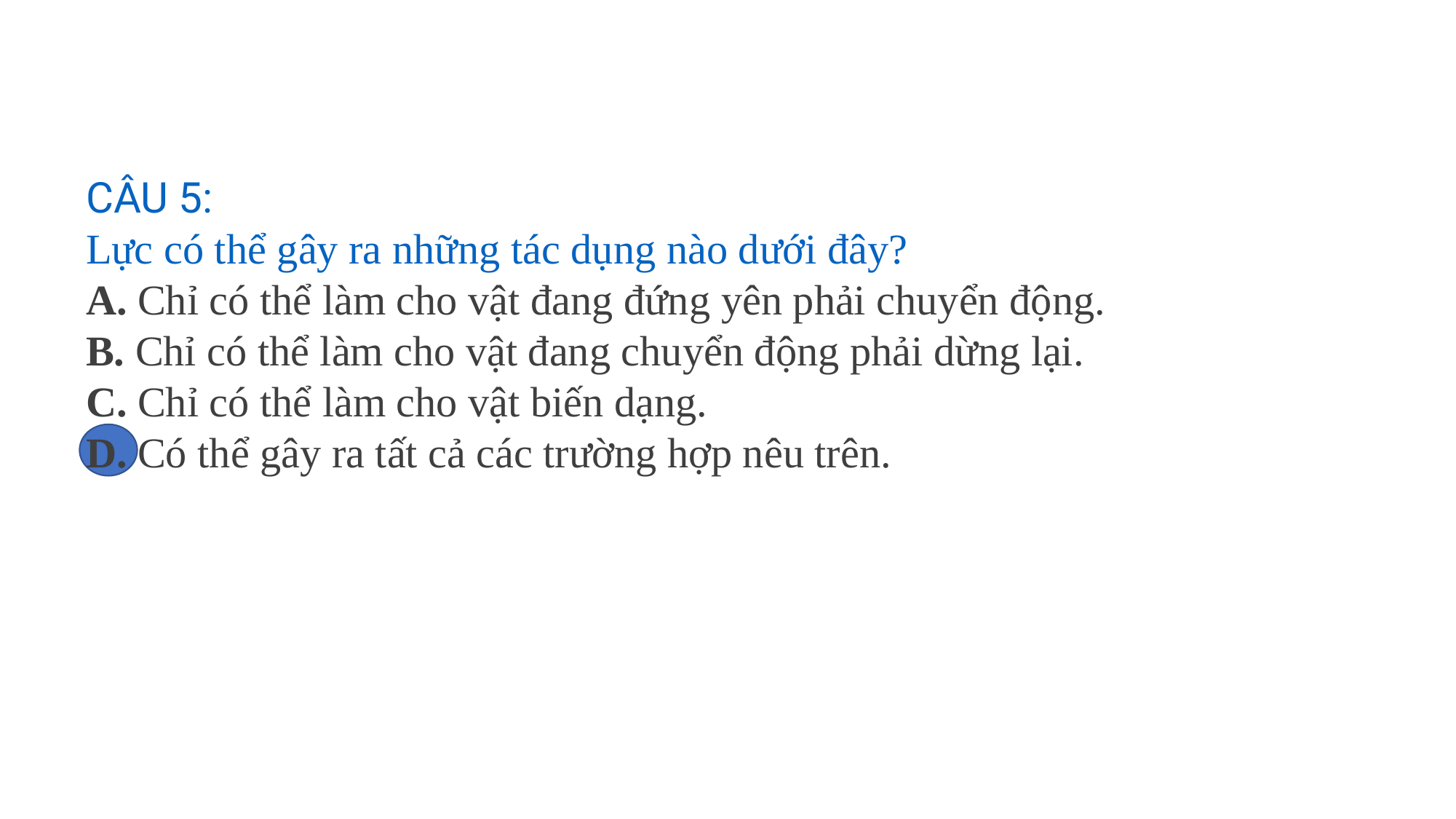

CÂU 5:
Lực có thể gây ra những tác dụng nào dưới đây?
A. Chỉ có thể làm cho vật đang đứng yên phải chuyển động.
B. Chỉ có thể làm cho vật đang chuyển động phải dừng lại.
C. Chỉ có thể làm cho vật biến dạng.
D. Có thể gây ra tất cả các trường hợp nêu trên.